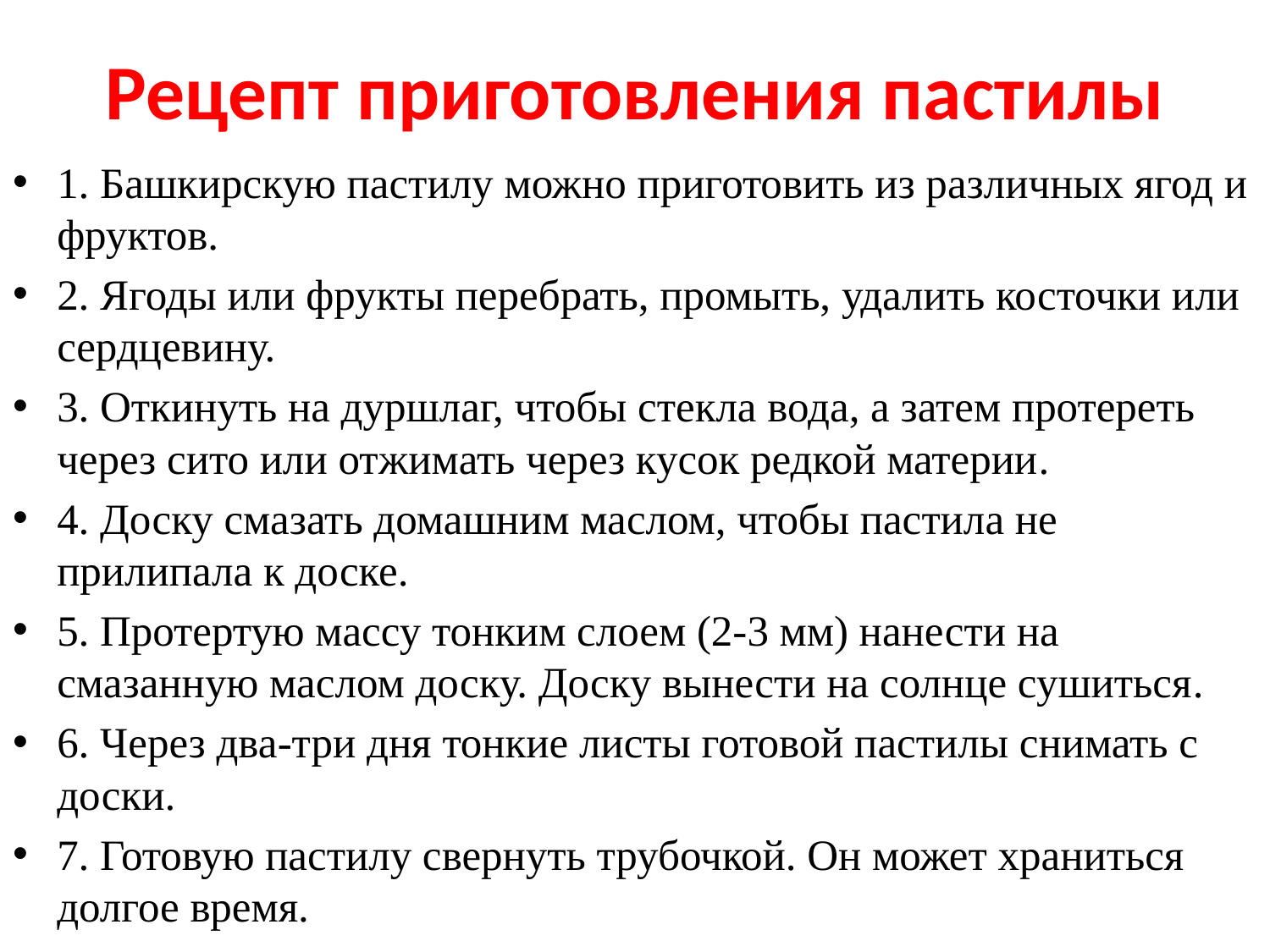

# Рецепт приготовления пастилы
1. Башкирскую пастилу можно приготовить из различных ягод и фруктов.
2. Ягоды или фрукты перебрать, промыть, удалить косточки или сердцевину.
3. Откинуть на дуршлаг, чтобы стекла вода, а затем протереть через сито или отжимать через кусок редкой материи.
4. Доску смазать домашним маслом, чтобы пастила не прилипала к доске.
5. Протертую массу тонким слоем (2-3 мм) нанести на смазанную маслом доску. Доску вынести на солнце сушиться.
6. Через два-три дня тонкие листы готовой пастилы снимать с доски.
7. Готовую пастилу свернуть трубочкой. Он может храниться долгое время.